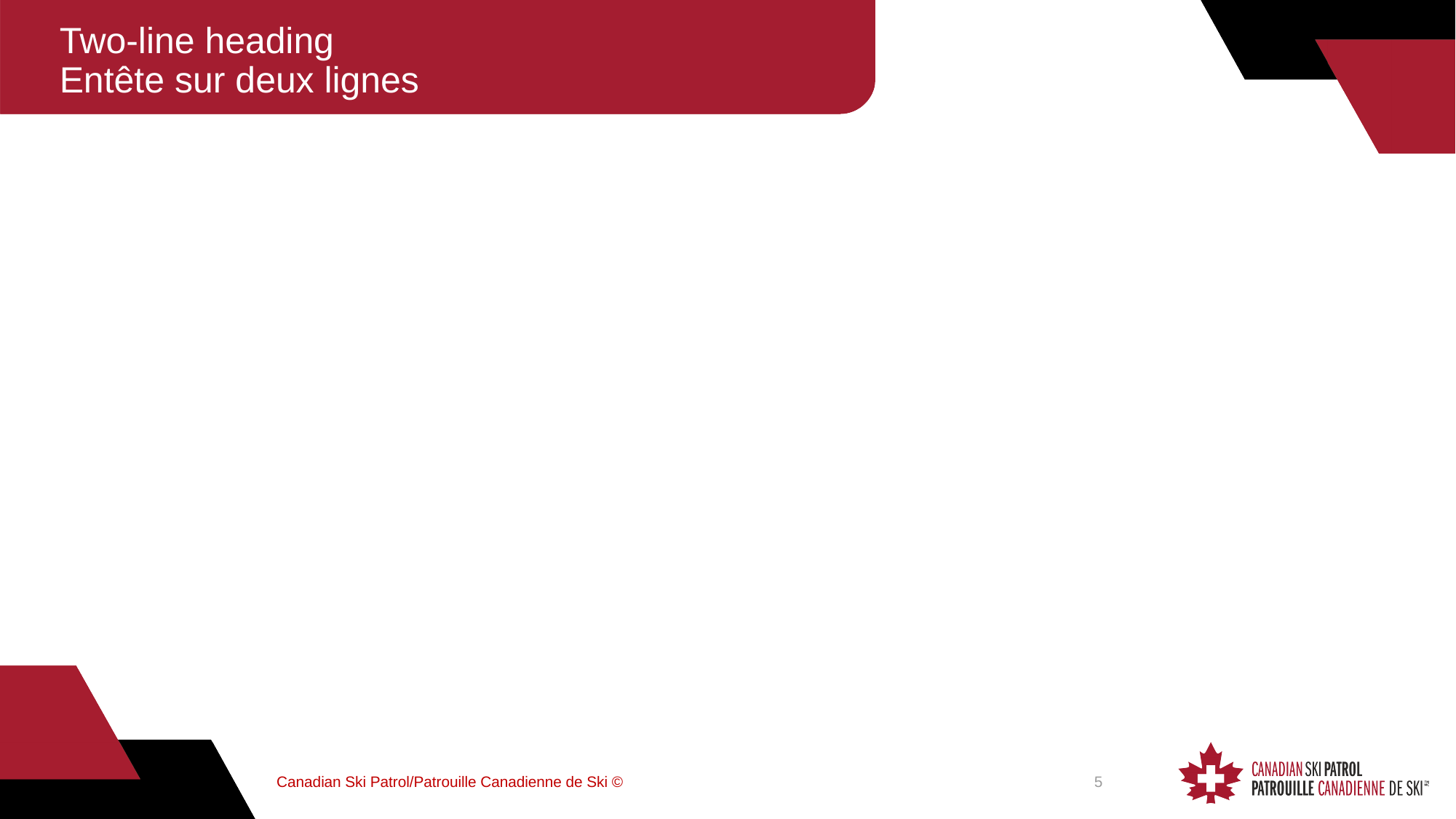

# Two-line heading Entête sur deux lignes

Canadian Ski Patrol/Patrouille Canadienne de Ski ©
5